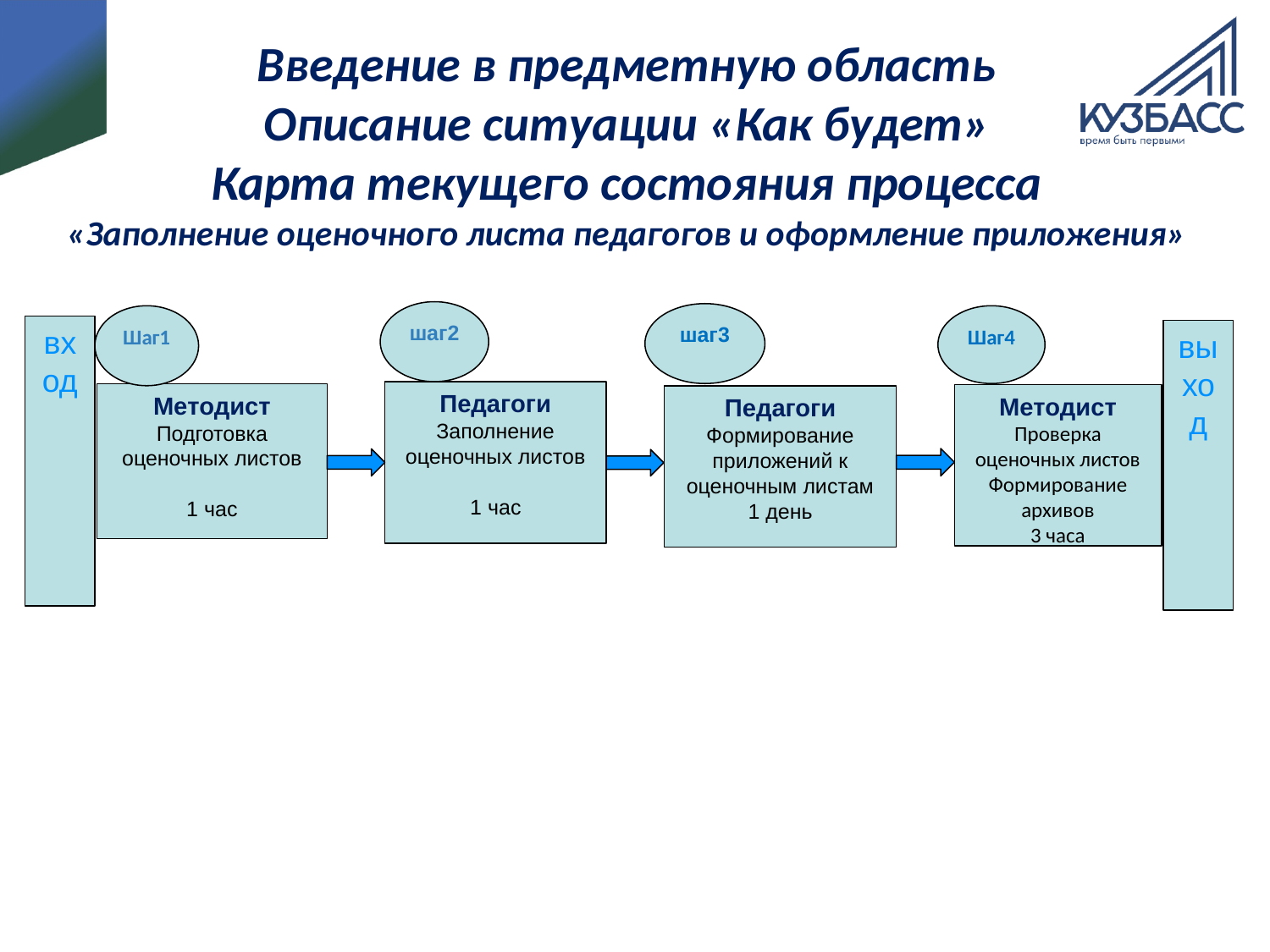

# Введение в предметную область Описание ситуации «Как будет» Карта текущего состояния процесса «Заполнение оценочного листа педагогов и оформление приложения»
шаг2
шаг3
Шаг4
Шаг1
вход
выход
Педагоги
Заполнение оценочных листов

1 час

Методист
Подготовка оценочных листов

1 час
Методист
Проверка оценочных листов
Формирование архивов
3 часа
Педагоги
Формирование приложений к оценочным листам
1 день